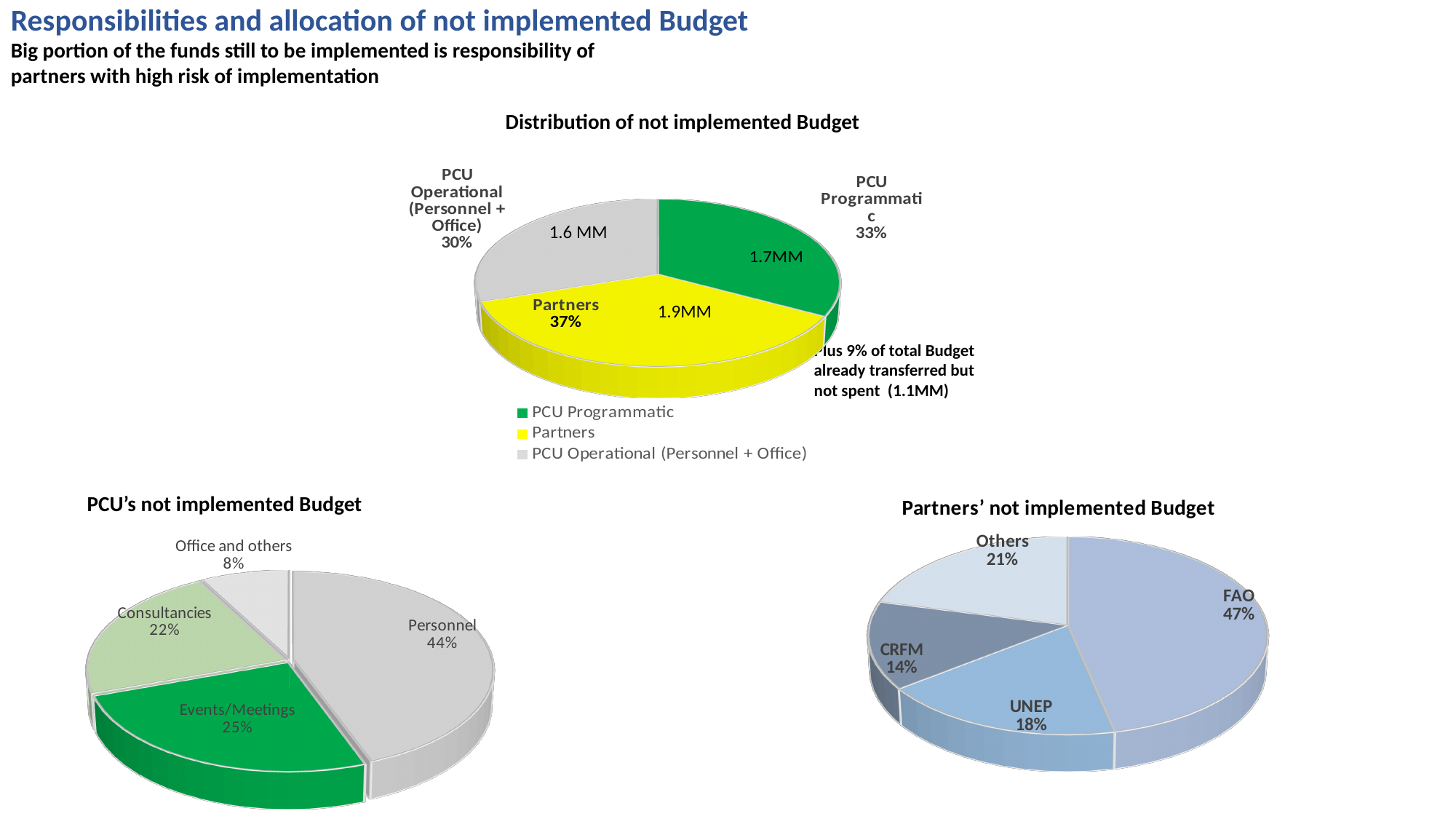

Responsibilities and allocation of not implemented Budget
Big portion of the funds still to be implemented is responsibility of partners with high risk of implementation
Distribution of not implemented Budget

[unsupported chart]

1.6 MM
1.9MM
Plus 9% of total Budget already transferred but not spent  (1.1MM)
PCU’s not implemented Budget

[unsupported chart]

[unsupported chart]